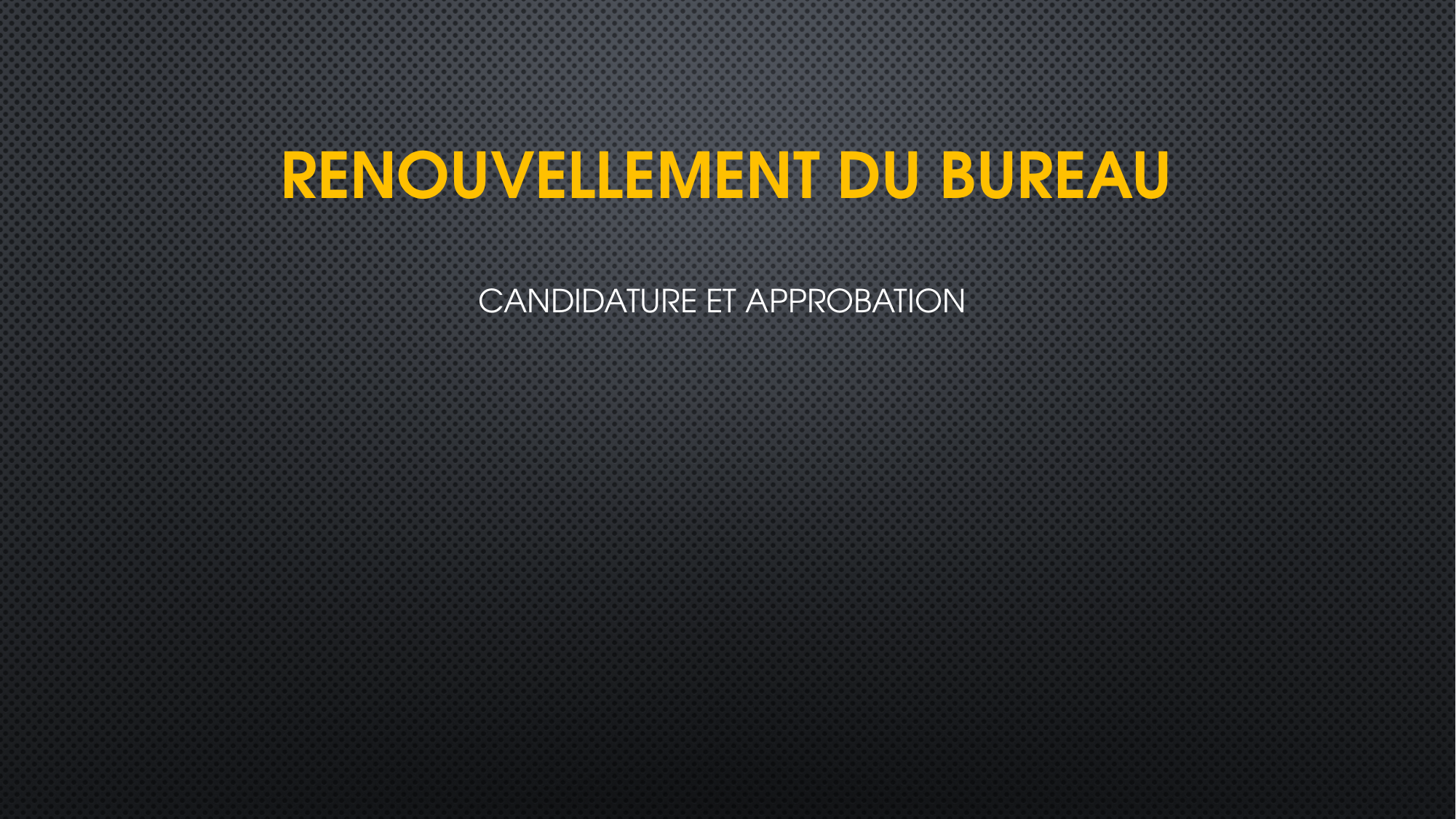

# Renouvellement du bureau
Candidature et approbation